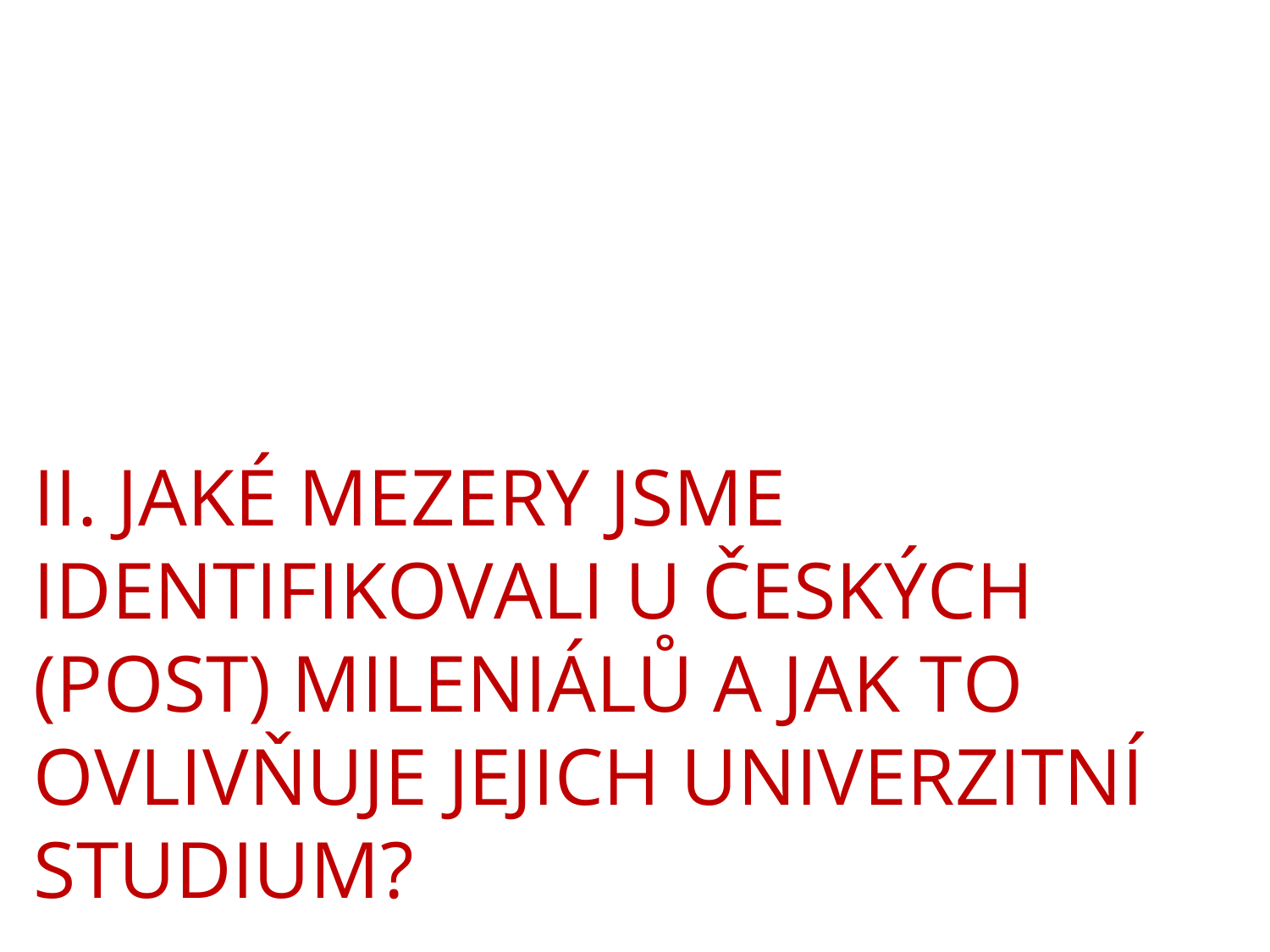

II. JAKÉ MEZERY JSME IDENTIFIKOVALI U ČESKÝCH (POST) MILENIÁLŮ A JAK TO OVLIVŇUJE JEJICH UNIVERZITNÍ STUDIUM?